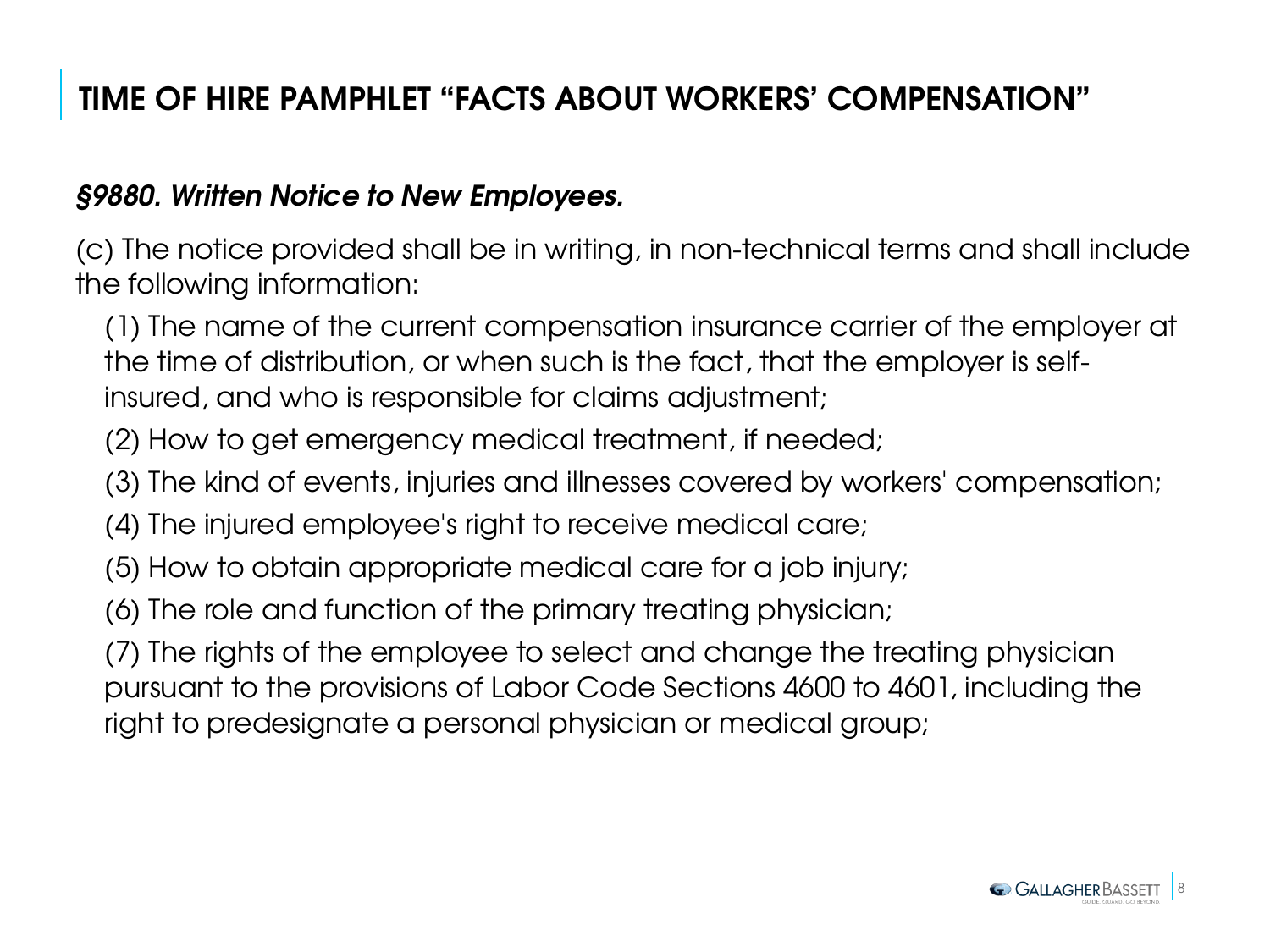

# Time of Hire Pamphlet “Facts About Workers’ Compensation”
§9880. Written Notice to New Employees.
(c) The notice provided shall be in writing, in non-technical terms and shall include the following information:
(1) The name of the current compensation insurance carrier of the employer at the time of distribution, or when such is the fact, that the employer is self-insured, and who is responsible for claims adjustment;
(2) How to get emergency medical treatment, if needed;
(3) The kind of events, injuries and illnesses covered by workers' compensation;
(4) The injured employee's right to receive medical care;
(5) How to obtain appropriate medical care for a job injury;
(6) The role and function of the primary treating physician;
(7) The rights of the employee to select and change the treating physician pursuant to the provisions of Labor Code Sections 4600 to 4601, including the right to predesignate a personal physician or medical group;

8